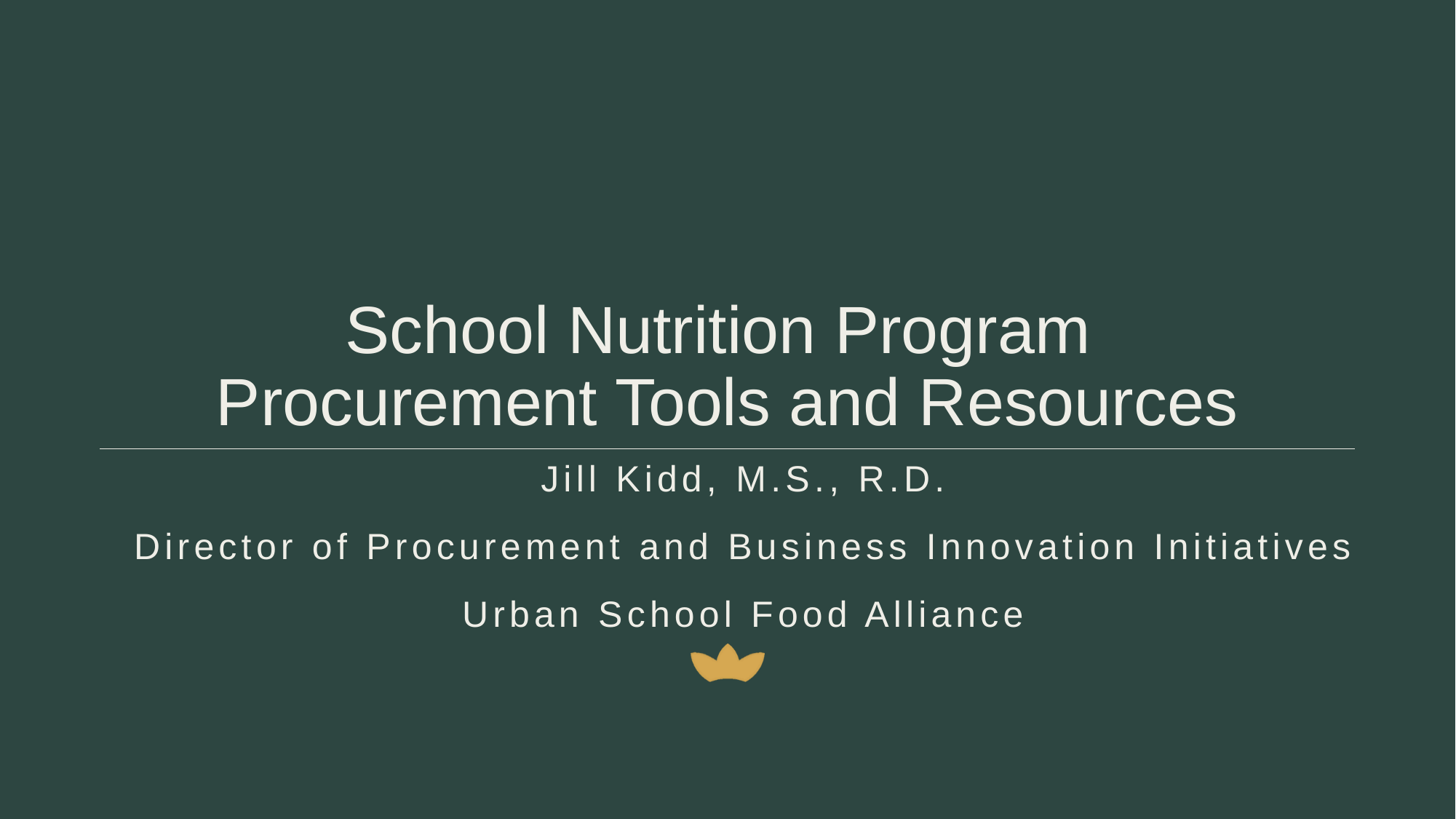

# School Nutrition Program Procurement Tools and Resources
Jill Kidd, M.S., R.D.
Director of Procurement and Business Innovation Initiatives
Urban School Food Alliance